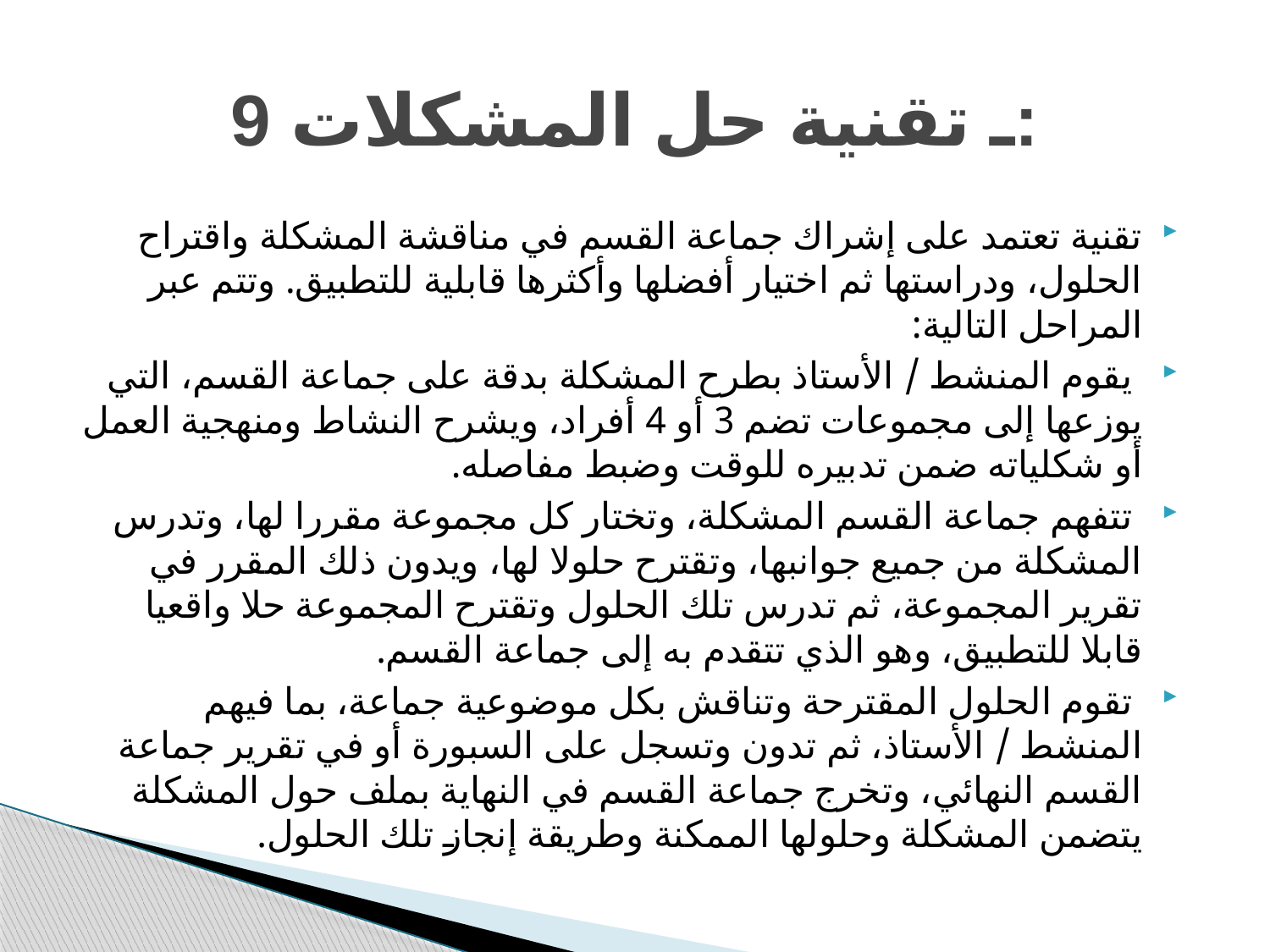

# 9 ـ تقنية حل المشكلات:
تقنية تعتمد على إشراك جماعة القسم في مناقشة المشكلة واقتراح الحلول، ودراستها ثم اختيار أفضلها وأكثرها قابلية للتطبيق. وتتم عبر المراحل التالية:
 يقوم المنشط / الأستاذ بطرح المشكلة بدقة على جماعة القسم، التي يوزعها إلى مجموعات تضم 3 أو 4 أفراد، ويشرح النشاط ومنهجية العمل أو شكلياته ضمن تدبيره للوقت وضبط مفاصله.
 تتفهم جماعة القسم المشكلة، وتختار كل مجموعة مقررا لها، وتدرس المشكلة من جميع جوانبها، وتقترح حلولا لها، ويدون ذلك المقرر في تقرير المجموعة، ثم تدرس تلك الحلول وتقترح المجموعة حلا واقعيا قابلا للتطبيق، وهو الذي تتقدم به إلى جماعة القسم.
 تقوم الحلول المقترحة وتناقش بكل موضوعية جماعة، بما فيهم المنشط / الأستاذ، ثم تدون وتسجل على السبورة أو في تقرير جماعة القسم النهائي، وتخرج جماعة القسم في النهاية بملف حول المشكلة يتضمن المشكلة وحلولها الممكنة وطريقة إنجاز تلك الحلول.